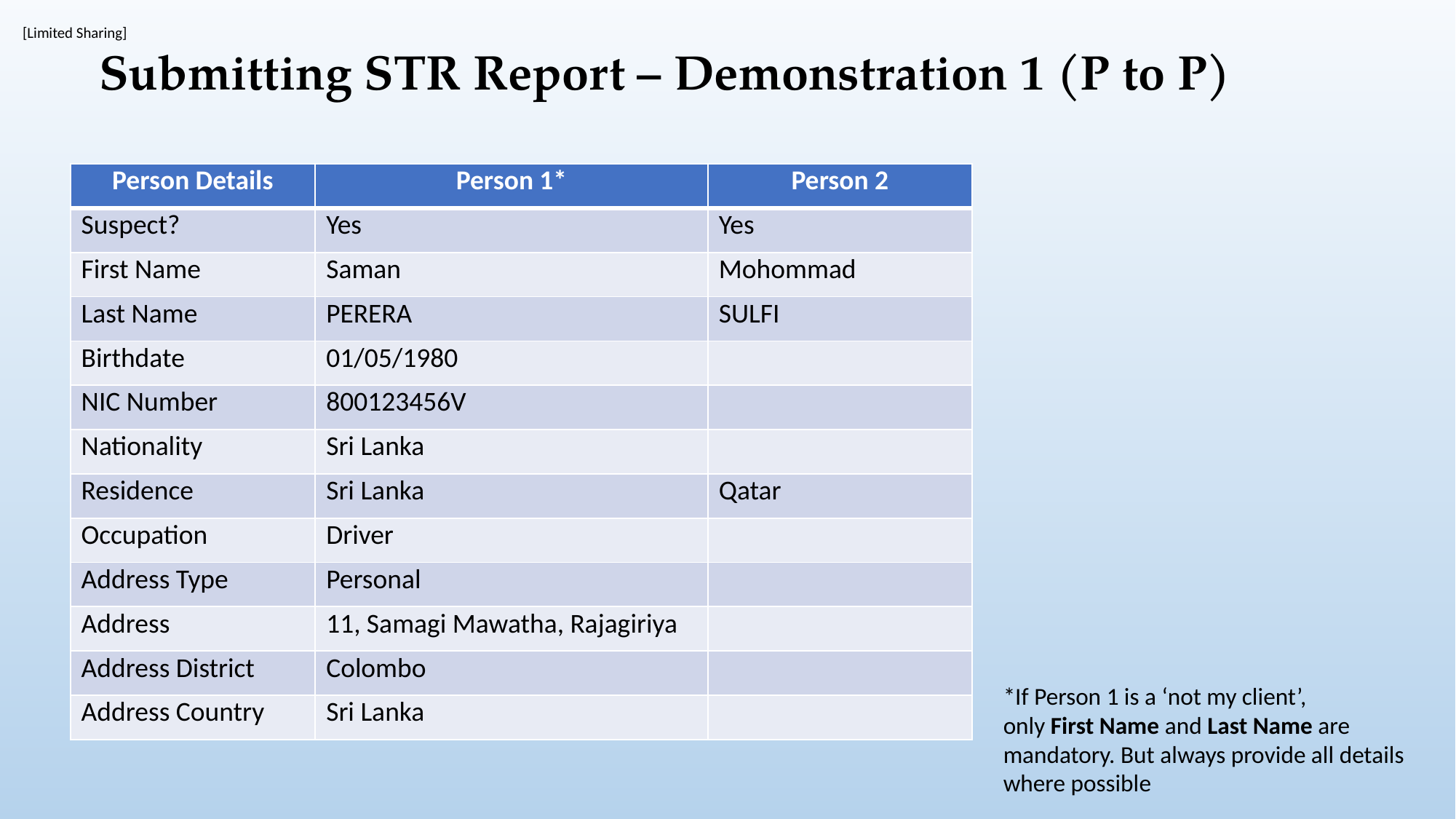

# Submitting STR Report – Demonstration 1 (P to P)

| Person Details | Person 1\* | Person 2 |
| --- | --- | --- |
| Suspect? | Yes | Yes |
| First Name | Saman | Mohommad |
| Last Name | PERERA | SULFI |
| Birthdate | 01/05/1980 |  |
| NIC Number | 800123456V |  |
| Nationality | Sri Lanka |  |
| Residence | Sri Lanka | Qatar |
| Occupation | Driver |  |
| Address Type | Personal |  |
| Address | 11, Samagi Mawatha, Rajagiriya |  |
| Address District | Colombo |  |
| Address Country | Sri Lanka |  |
*If Person 1 is a ‘not my client’,
only First Name and Last Name are mandatory. But always provide all details where possible